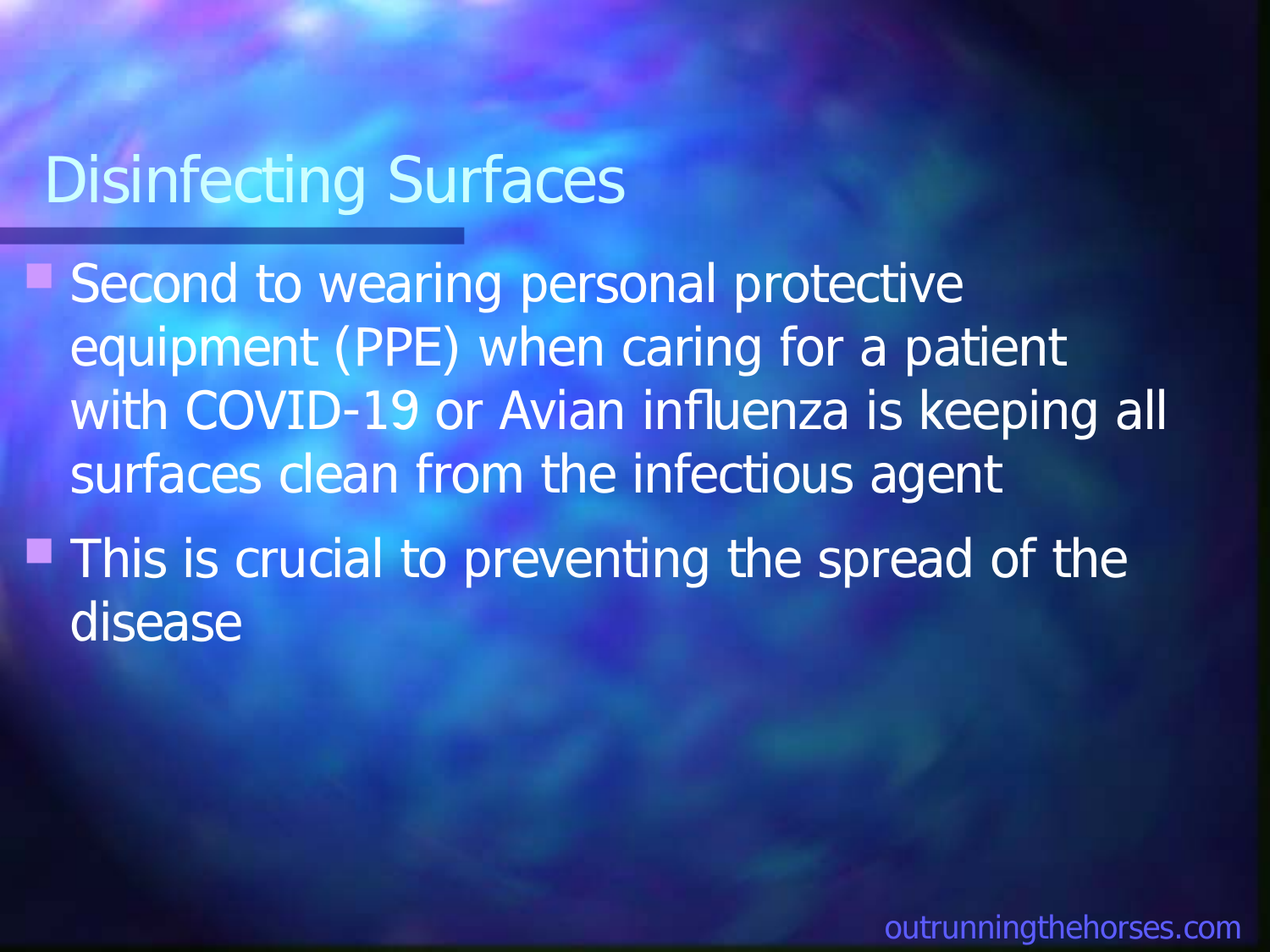

# Disinfecting Surfaces
Second to wearing personal protective equipment (PPE) when caring for a patient with COVID-19 or Avian influenza is keeping all surfaces clean from the infectious agent
This is crucial to preventing the spread of the disease

outrunningthehorses.com